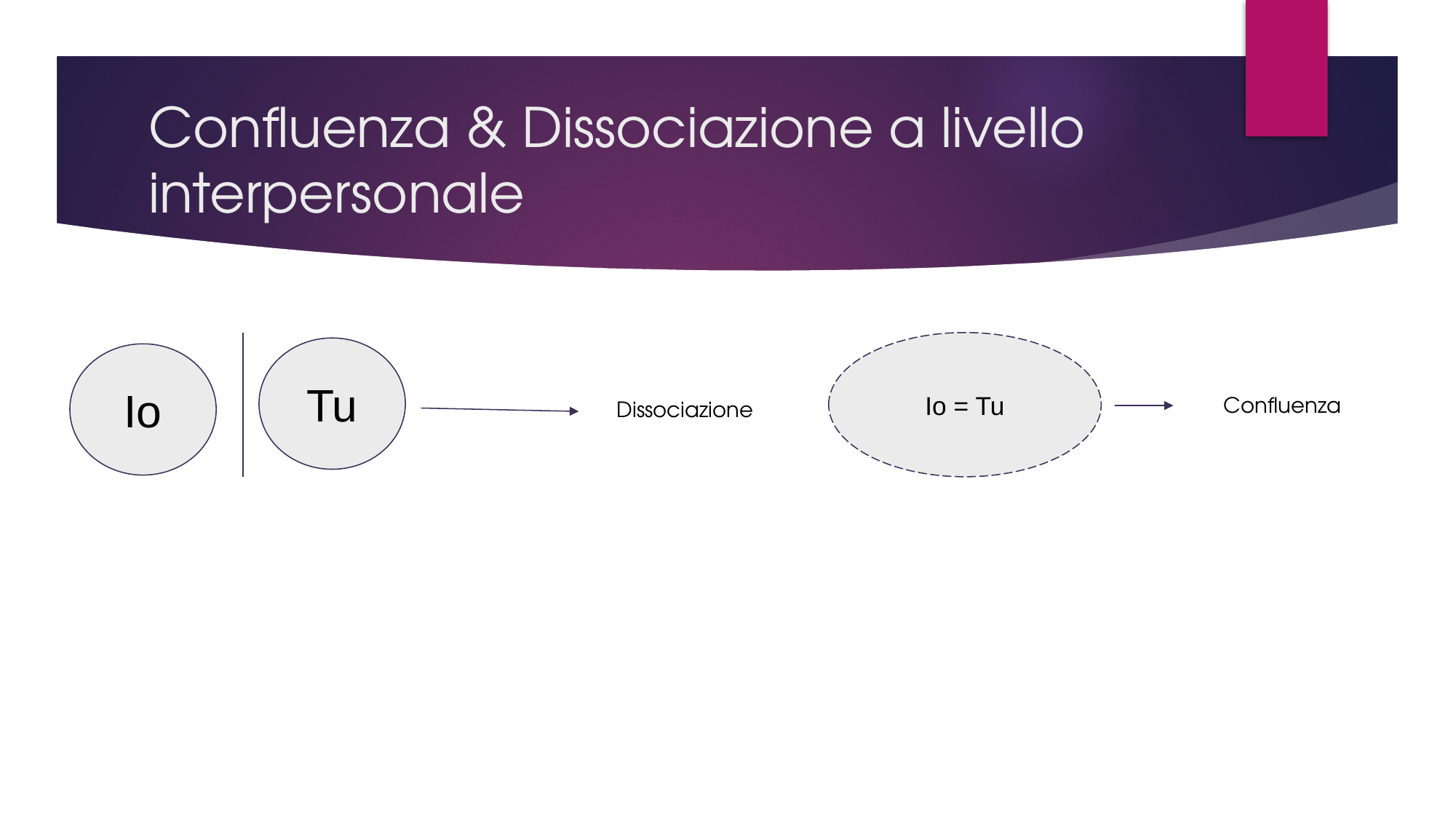

# Confluenza & Dissociazione a livello interpersonale
Io = Tu
Tu
Io
Confluenza
Dissociazione